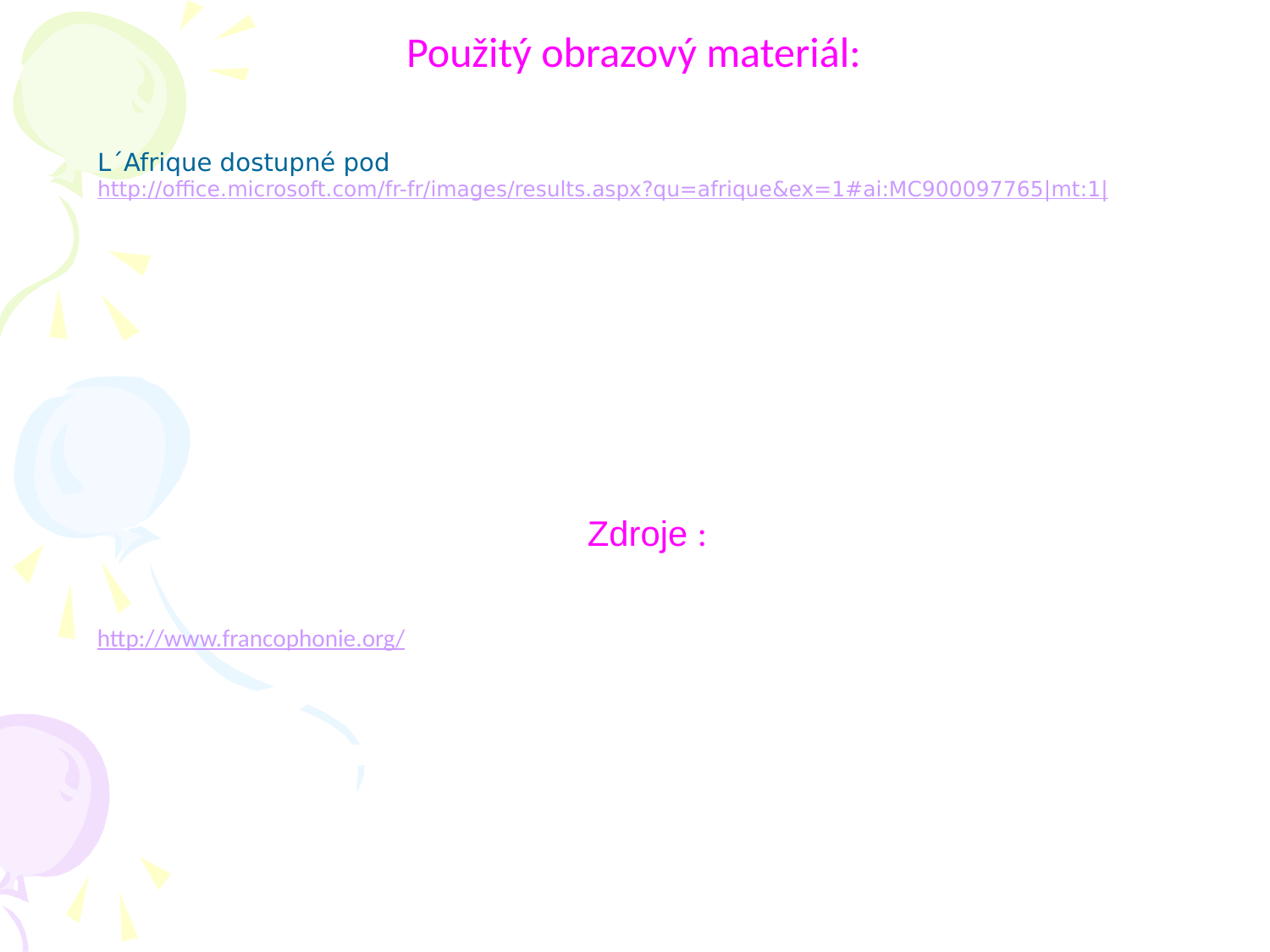

Použitý obrazový materiál:
L´Afrique dostupné pod
http://office.microsoft.com/fr-fr/images/results.aspx?qu=afrique&ex=1#ai:MC900097765|mt:1|

Zdroje :
http://www.francophonie.org/